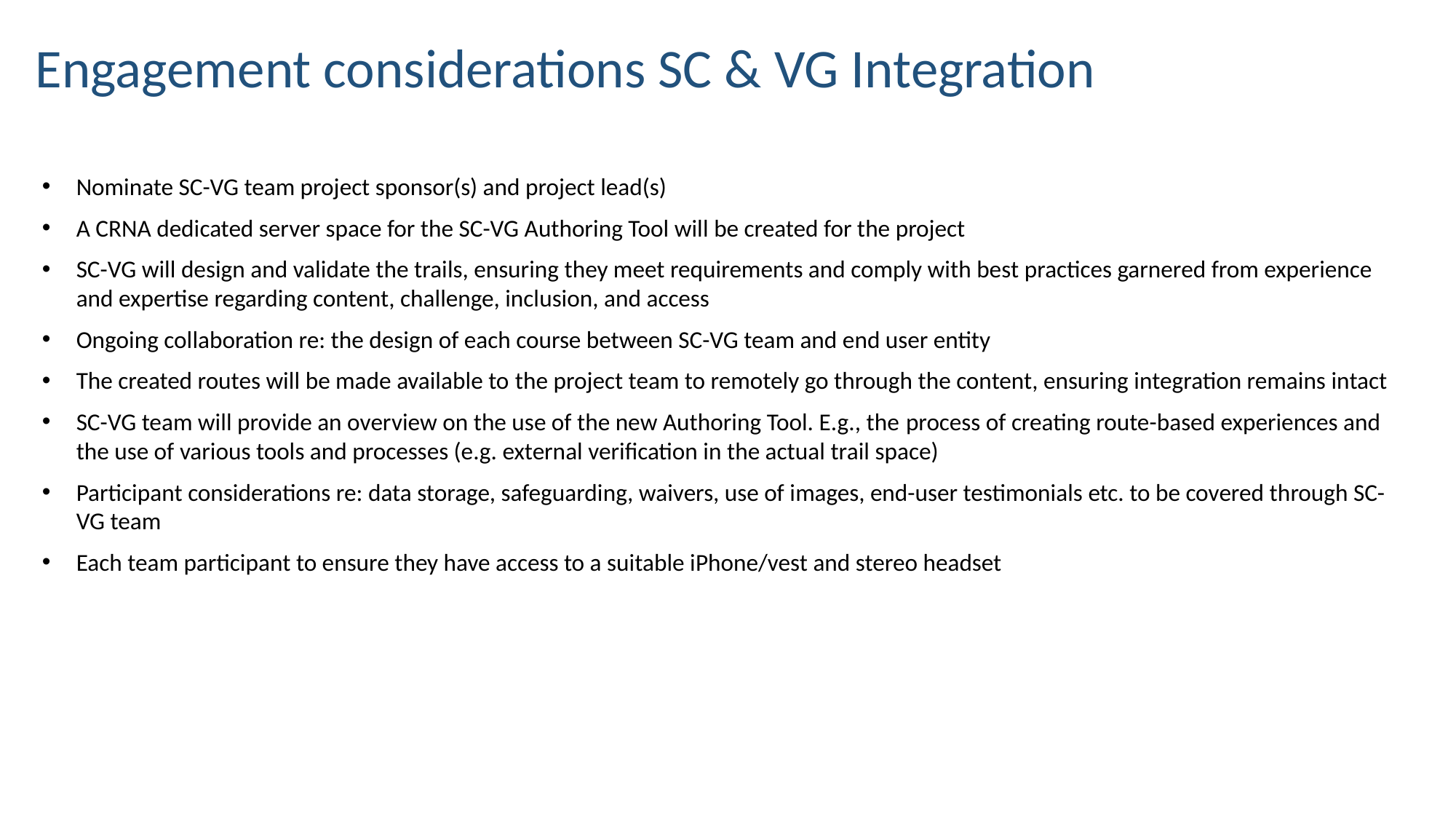

Engagement considerations SC & VG Integration
Nominate SC-VG team project sponsor(s) and project lead(s)
A CRNA dedicated server space for the SC-VG Authoring Tool will be created for the project
SC-VG will design and validate the trails, ensuring they meet requirements and comply with best practices garnered from experience and expertise regarding content, challenge, inclusion, and access
Ongoing collaboration re: the design of each course between SC-VG team and end user entity
The created routes will be made available to the project team to remotely go through the content, ensuring integration remains intact
SC-VG team will provide an overview on the use of the new Authoring Tool. E.g., the process of creating route-based experiences and the use of various tools and processes (e.g. external verification in the actual trail space)
Participant considerations re: data storage, safeguarding, waivers, use of images, end-user testimonials etc. to be covered through SC-VG team
Each team participant to ensure they have access to a suitable iPhone/vest and stereo headset